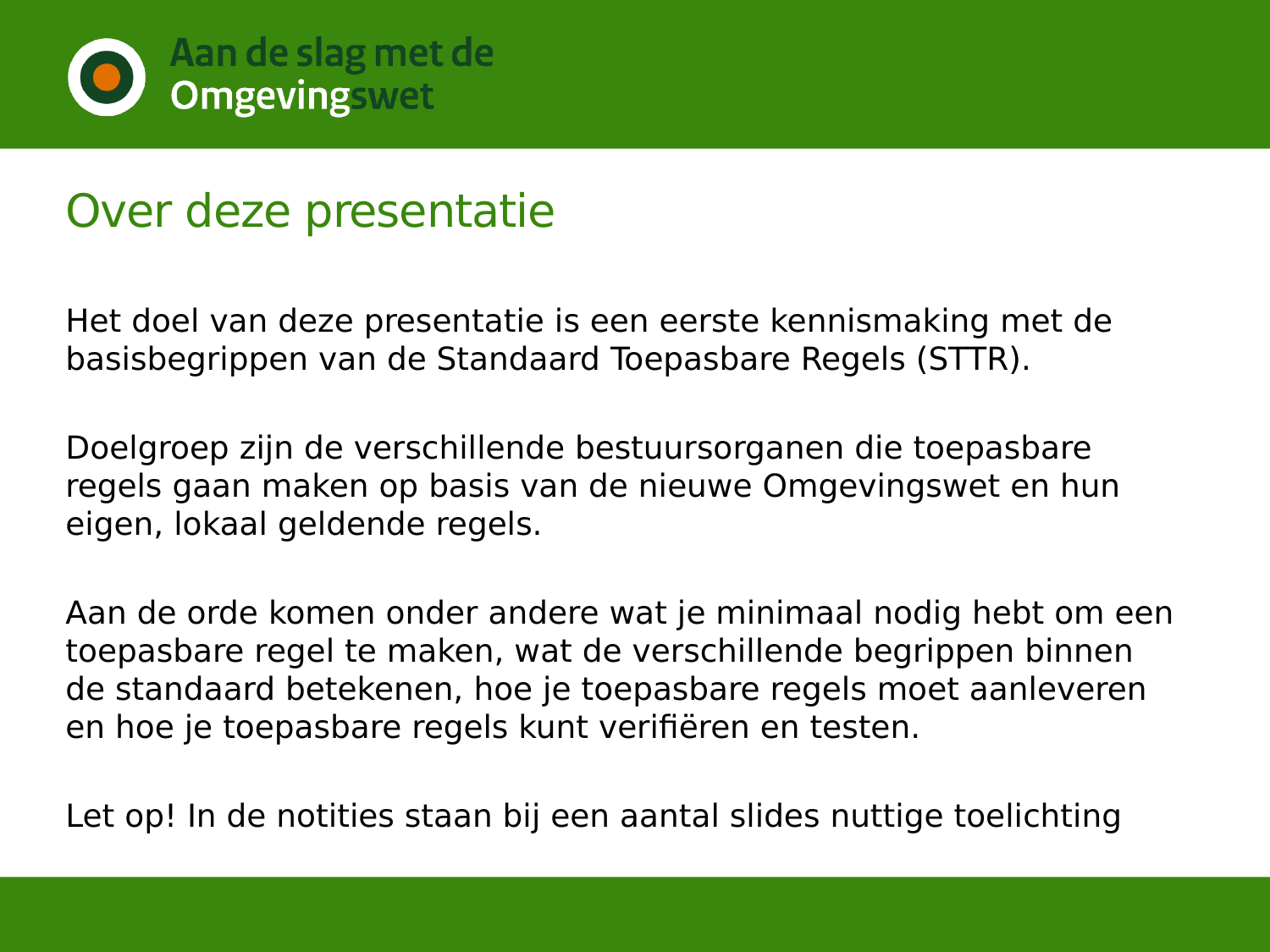

# Over deze presentatie

Het doel van deze presentatie is een eerste kennismaking met de basisbegrippen van de Standaard Toepasbare Regels (STTR).

Doelgroep zijn de verschillende bestuursorganen die toepasbare regels gaan maken op basis van de nieuwe Omgevingswet en hun eigen, lokaal geldende regels.

Aan de orde komen onder andere wat je minimaal nodig hebt om een toepasbare regel te maken, wat de verschillende begrippen binnen de standaard betekenen, hoe je toepasbare regels moet aanleveren en hoe je toepasbare regels kunt verifiëren en testen.

Let op! In de notities staan bij een aantal slides nuttige toelichting